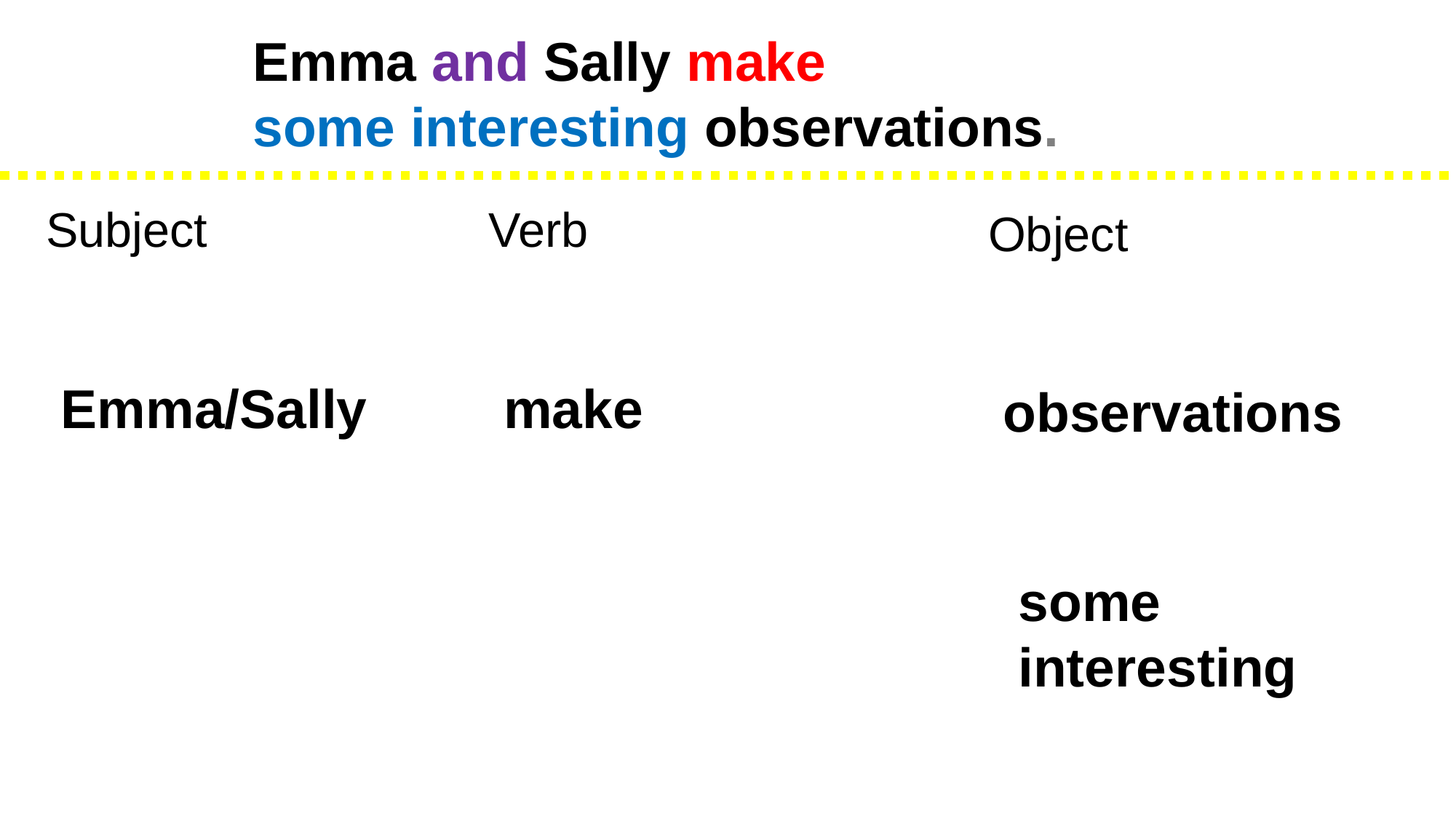

Emma and Sally make
some interesting observations.
Subject

 Emma/Sally

Verb

 make

Object

 observations

  some
  interesting